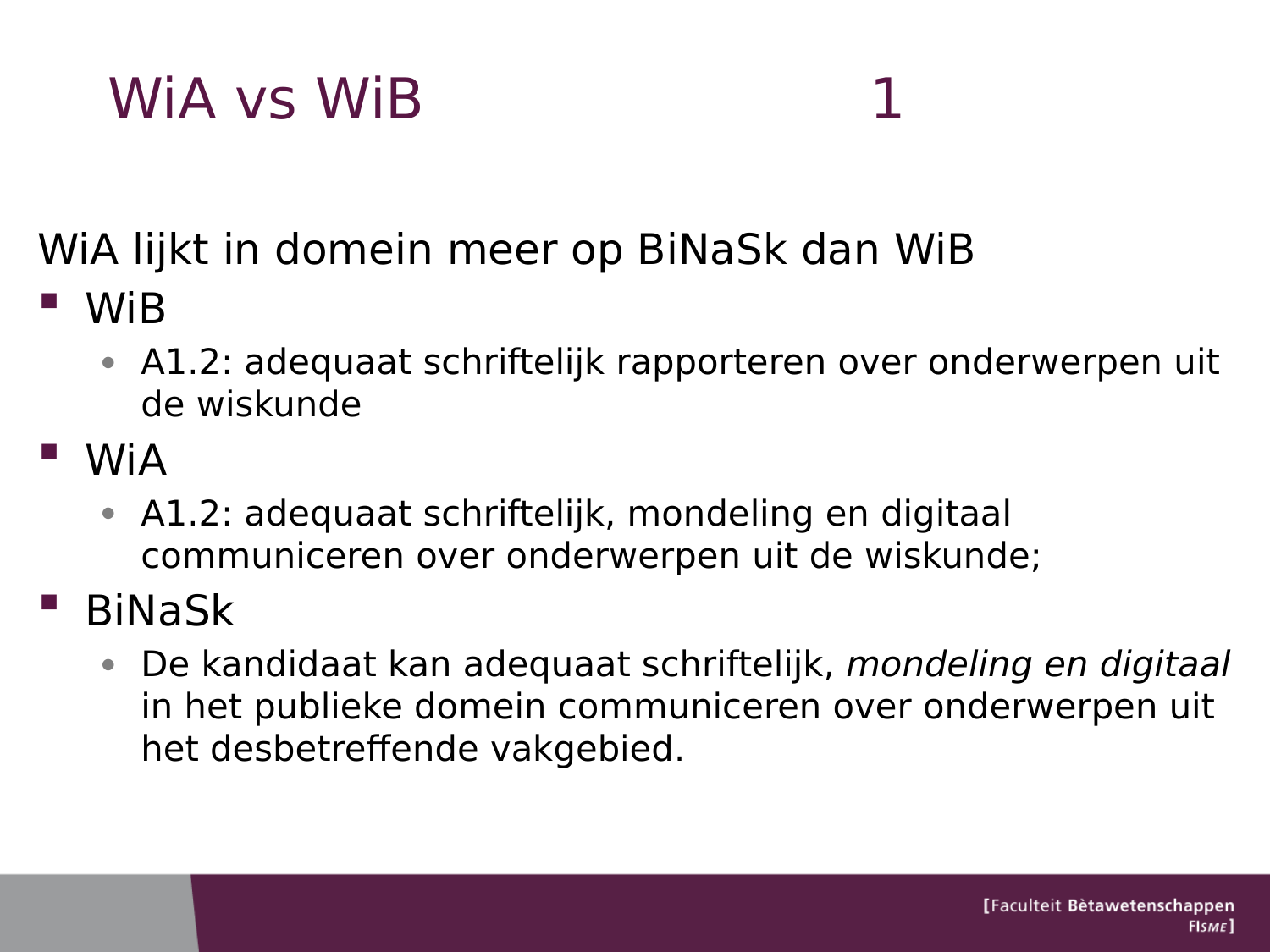

# WiA vs WiB 				1
WiA lijkt in domein meer op BiNaSk dan WiB
WiB
A1.2: adequaat schriftelijk rapporteren over onderwerpen uit de wiskunde
WiA
A1.2: adequaat schriftelijk, mondeling en digitaal communiceren over onderwerpen uit de wiskunde;
BiNaSk
De kandidaat kan adequaat schriftelijk, mondeling en digitaal in het publieke domein communiceren over onderwerpen uit het desbetreffende vakgebied.